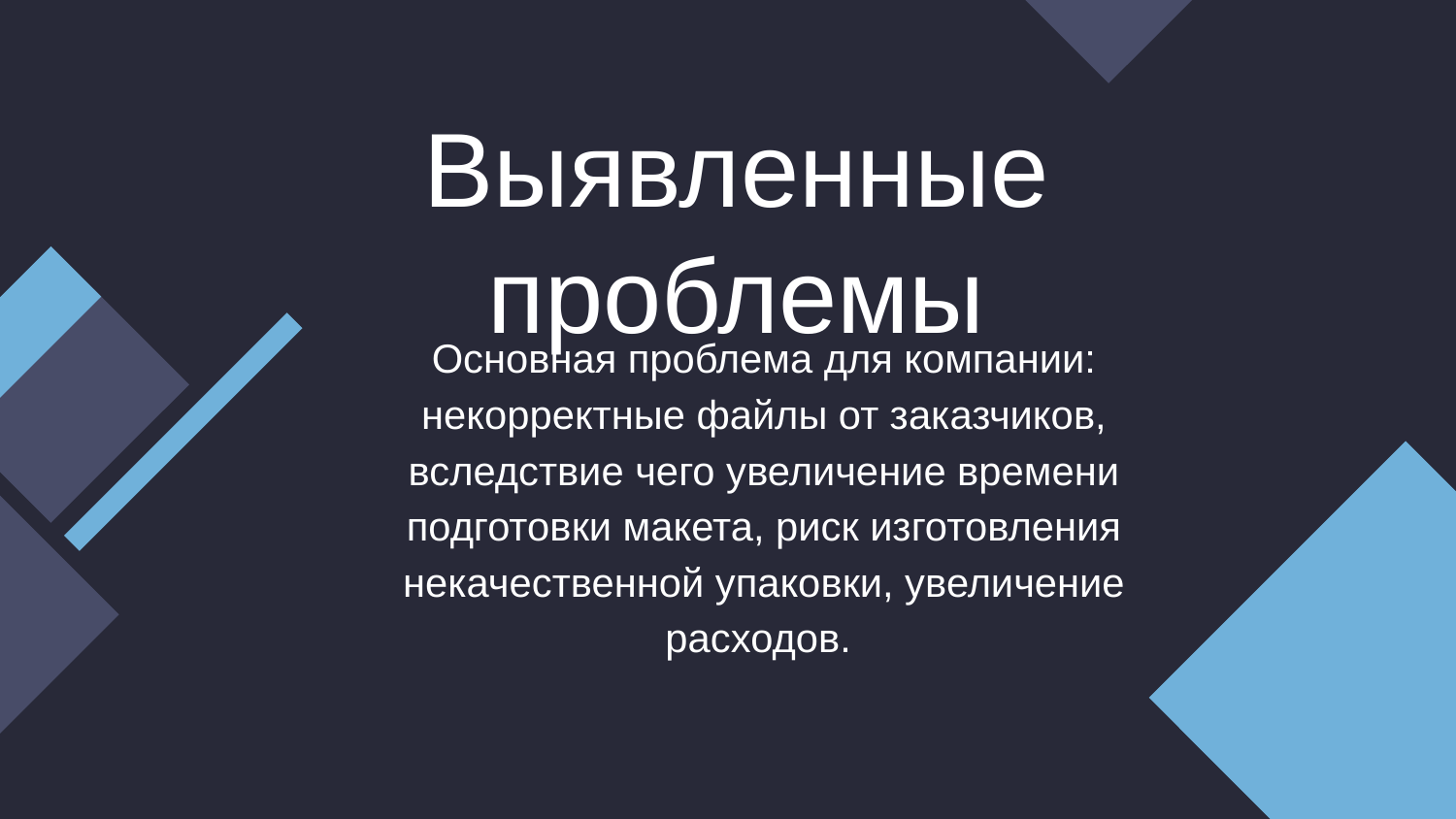

# Выявленные проблемы
Основная проблема для компании: некорректные файлы от заказчиков, вследствие чего увеличение времени подготовки макета, риск изготовления некачественной упаковки, увеличение расходов.